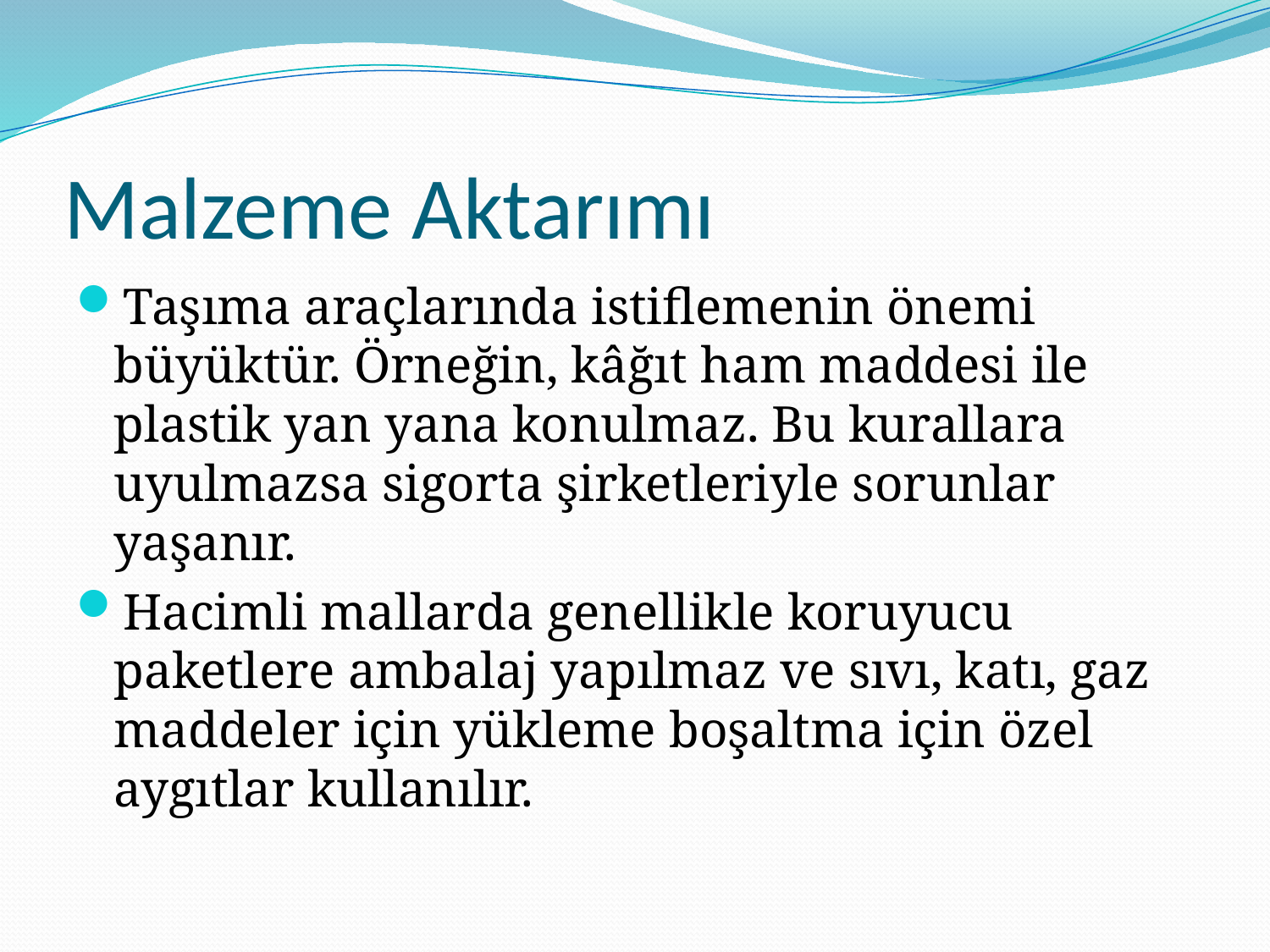

# Malzeme Aktarımı
Taşıma araçlarında istiflemenin önemi büyüktür. Örneğin, kâğıt ham maddesi ile plastik yan yana konulmaz. Bu kurallara uyulmazsa sigorta şirketleriyle sorunlar yaşanır.
Hacimli mallarda genellikle koruyucu paketlere ambalaj yapılmaz ve sıvı, katı, gaz maddeler için yükleme boşaltma için özel aygıtlar kullanılır.